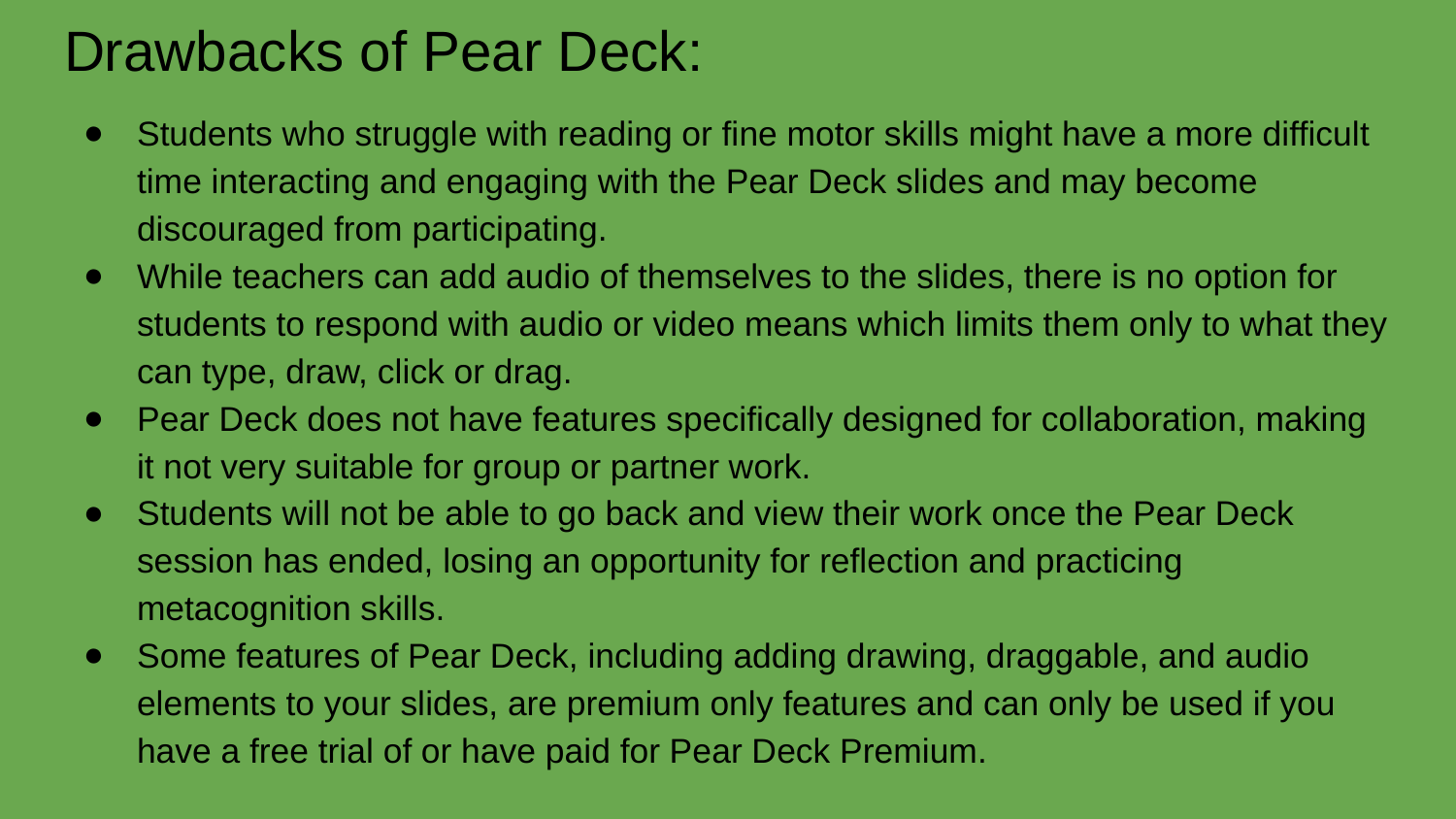

# Drawbacks of Pear Deck:
Students who struggle with reading or fine motor skills might have a more difficult time interacting and engaging with the Pear Deck slides and may become discouraged from participating.
While teachers can add audio of themselves to the slides, there is no option for students to respond with audio or video means which limits them only to what they can type, draw, click or drag.
Pear Deck does not have features specifically designed for collaboration, making it not very suitable for group or partner work.
Students will not be able to go back and view their work once the Pear Deck session has ended, losing an opportunity for reflection and practicing metacognition skills.
Some features of Pear Deck, including adding drawing, draggable, and audio elements to your slides, are premium only features and can only be used if you have a free trial of or have paid for Pear Deck Premium.